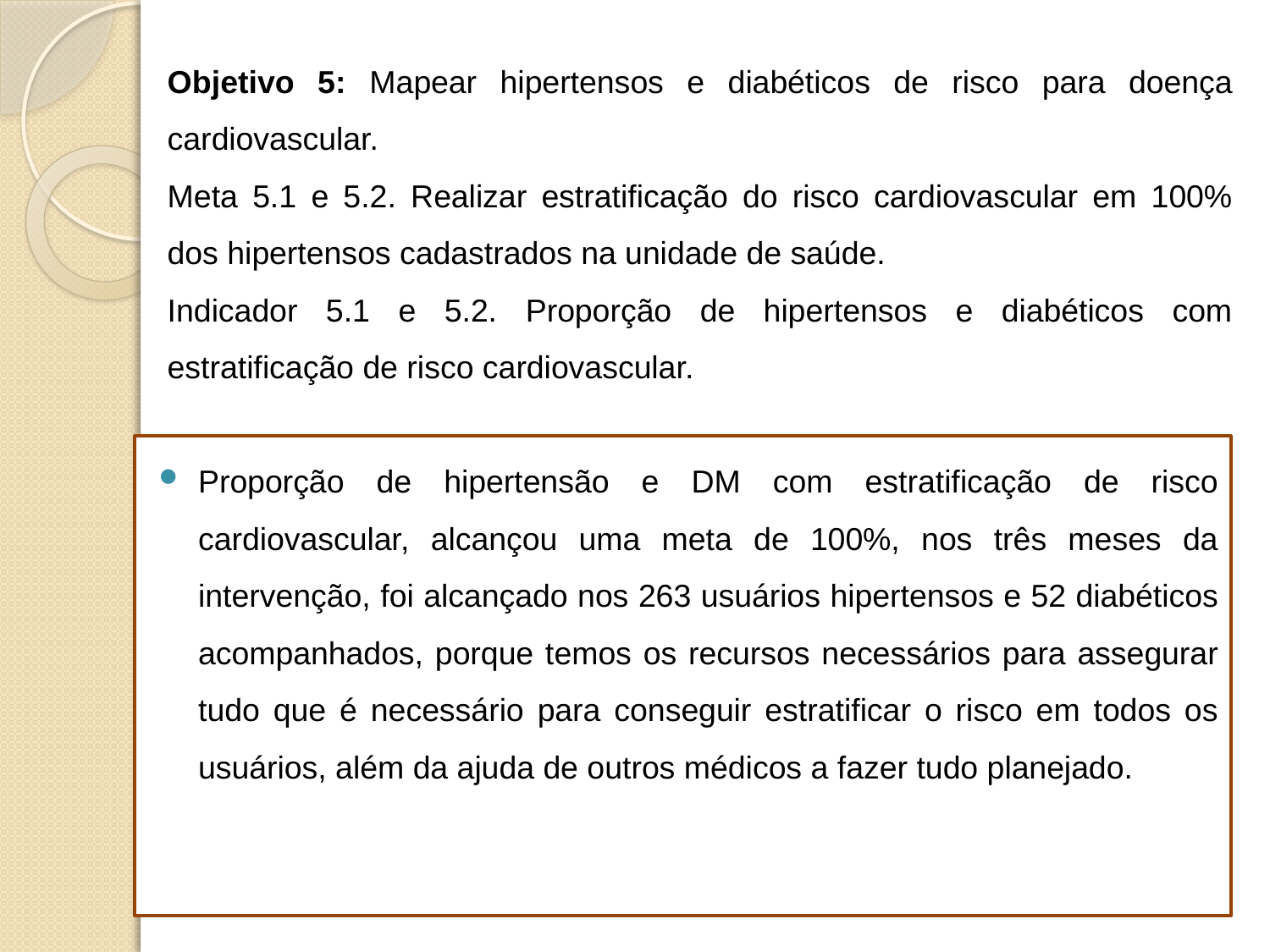

Objetivo 5: Mapear hipertensos e diabéticos de risco para doença cardiovascular.
Meta 5.1 e 5.2. Realizar estratificação do risco cardiovascular em 100% dos hipertensos cadastrados na unidade de saúde.
Indicador 5.1 e 5.2. Proporção de hipertensos e diabéticos com estratificação de risco cardiovascular.
Proporção de hipertensão e DM com estratificação de risco cardiovascular, alcançou uma meta de 100%, nos três meses da intervenção, foi alcançado nos 263 usuários hipertensos e 52 diabéticos acompanhados, porque temos os recursos necessários para assegurar tudo que é necessário para conseguir estratificar o risco em todos os usuários, além da ajuda de outros médicos a fazer tudo planejado.